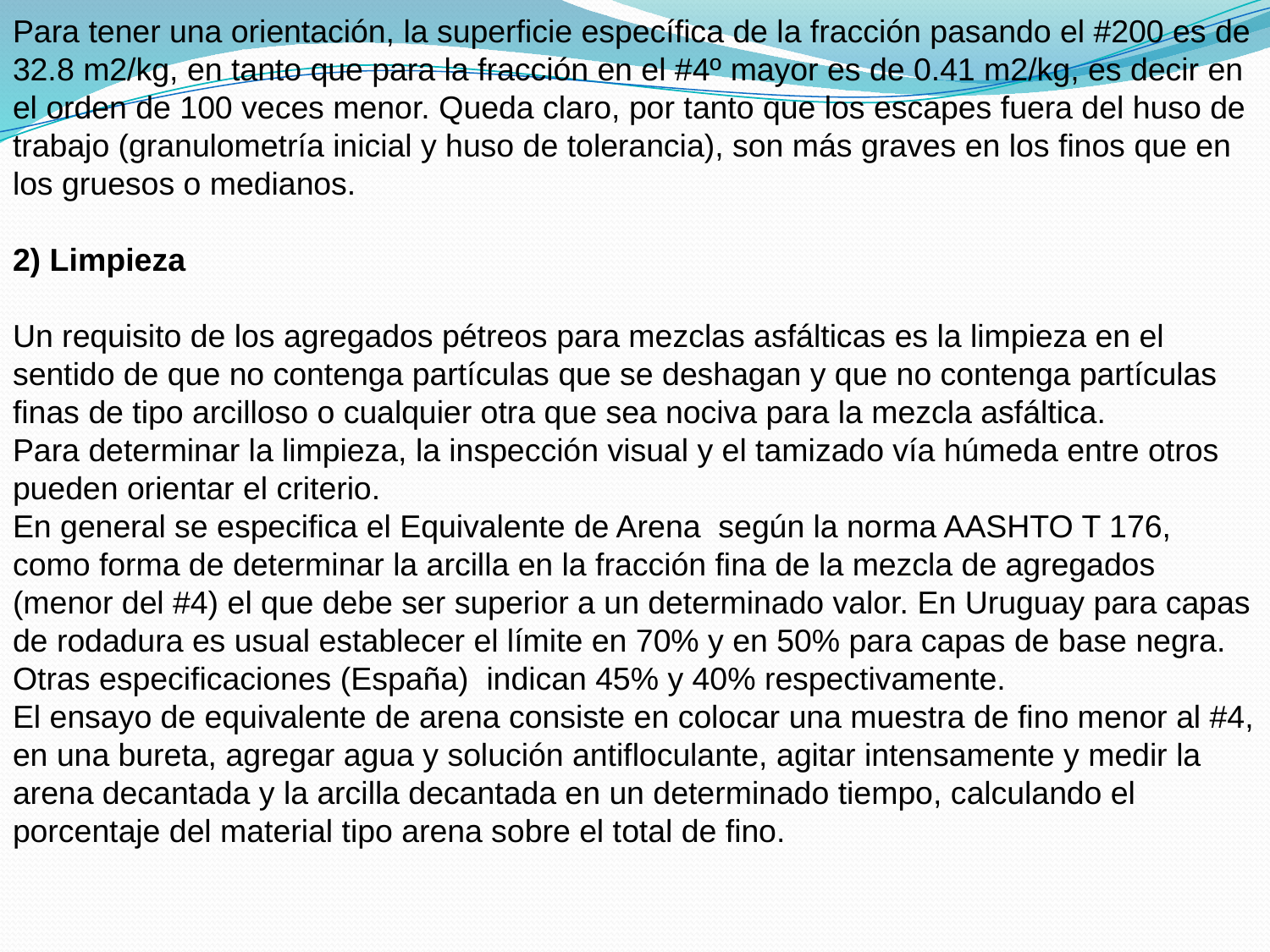

Para tener una orientación, la superficie específica de la fracción pasando el #200 es de 32.8 m2/kg, en tanto que para la fracción en el #4º mayor es de 0.41 m2/kg, es decir en el orden de 100 veces menor. Queda claro, por tanto que los escapes fuera del huso de trabajo (granulometría inicial y huso de tolerancia), son más graves en los finos que en los gruesos o medianos.

2) Limpieza

Un requisito de los agregados pétreos para mezclas asfálticas es la limpieza en el sentido de que no contenga partículas que se deshagan y que no contenga partículas finas de tipo arcilloso o cualquier otra que sea nociva para la mezcla asfáltica.
Para determinar la limpieza, la inspección visual y el tamizado vía húmeda entre otros pueden orientar el criterio.
En general se especifica el Equivalente de Arena  según la norma AASHTO T 176, como forma de determinar la arcilla en la fracción fina de la mezcla de agregados (menor del #4) el que debe ser superior a un determinado valor. En Uruguay para capas de rodadura es usual establecer el límite en 70% y en 50% para capas de base negra. Otras especificaciones (España)  indican 45% y 40% respectivamente.
El ensayo de equivalente de arena consiste en colocar una muestra de fino menor al #4, en una bureta, agregar agua y solución antifloculante, agitar intensamente y medir la arena decantada y la arcilla decantada en un determinado tiempo, calculando el porcentaje del material tipo arena sobre el total de fino.